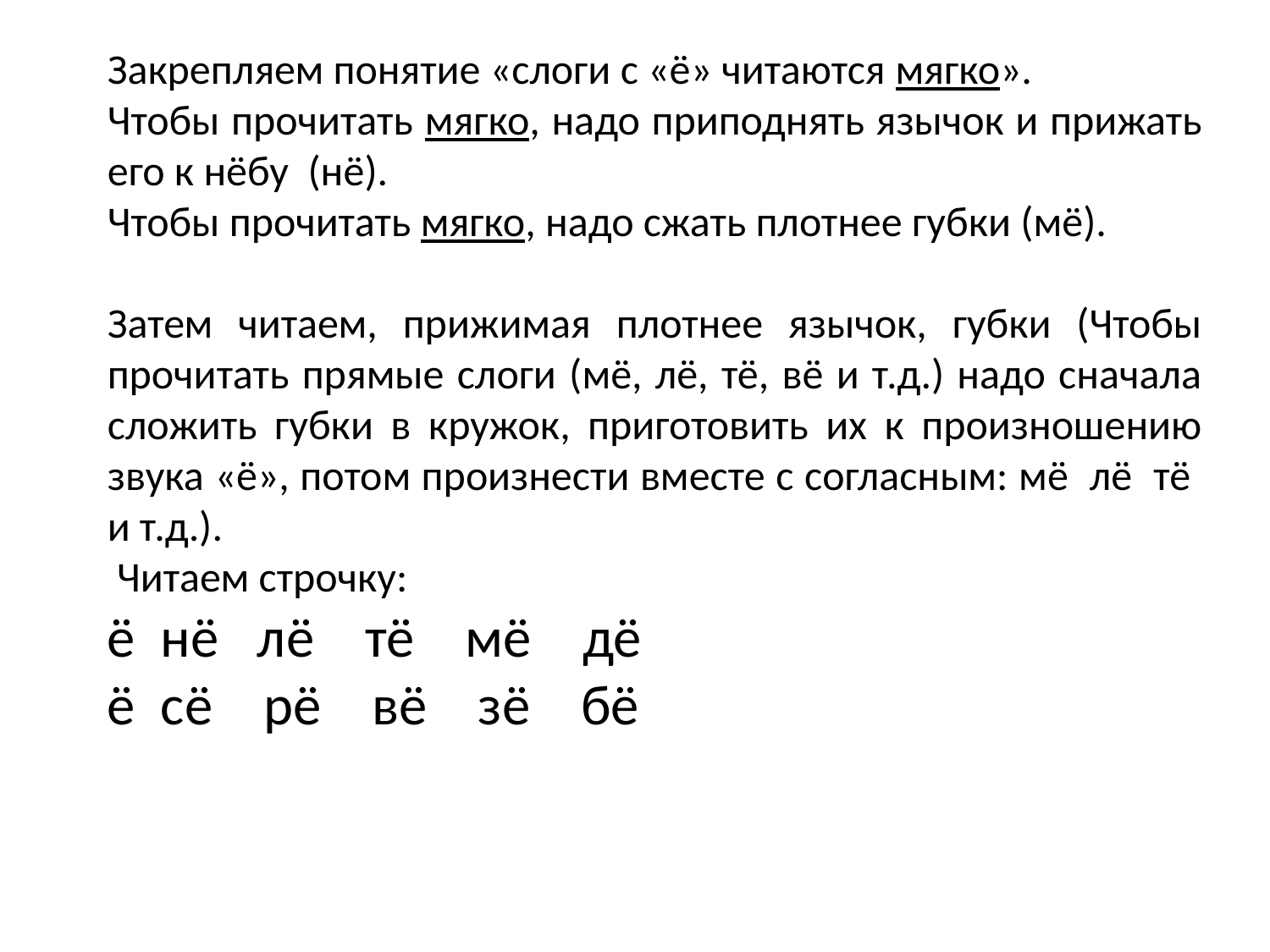

Закрепляем понятие «слоги с «ё» читаются мягко».
Чтобы прочитать мягко, надо приподнять язычок и прижать его к нёбу  (нё).
Чтобы прочитать мягко, надо сжать плотнее губки (мё).

Затем читаем, прижимая плотнее язычок, губки (Чтобы прочитать прямые слоги (мё, лё, тё, вё и т.д.) надо сначала сложить губки в кружок, приготовить их к произношению звука «ё», потом произнести вместе с согласным: мё  лё  тё  и т.д.).
 Читаем строчку:
ё  нё   лё    тё    мё    дё
ё  сё    рё    вё    зё    бё